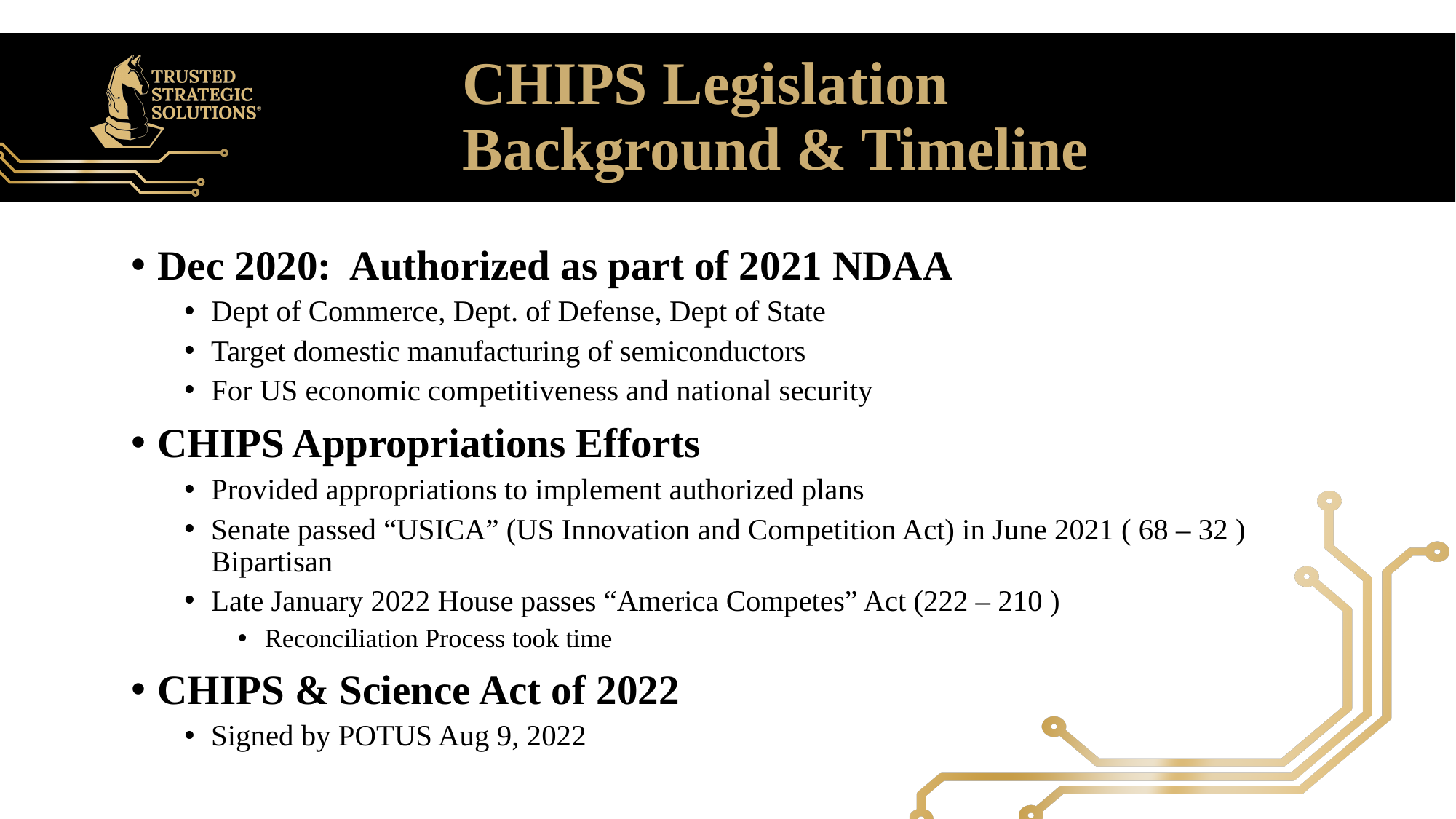

# CHIPS Legislation Background & Timeline
Dec 2020:  Authorized as part of 2021 NDAA
Dept of Commerce, Dept. of Defense, Dept of State
Target domestic manufacturing of semiconductors
For US economic competitiveness and national security
CHIPS Appropriations Efforts
Provided appropriations to implement authorized plans
Senate passed “USICA” (US Innovation and Competition Act) in June 2021 ( 68 – 32 ) Bipartisan
Late January 2022 House passes “America Competes” Act (222 – 210 )
Reconciliation Process took time
CHIPS & Science Act of 2022
Signed by POTUS Aug 9, 2022